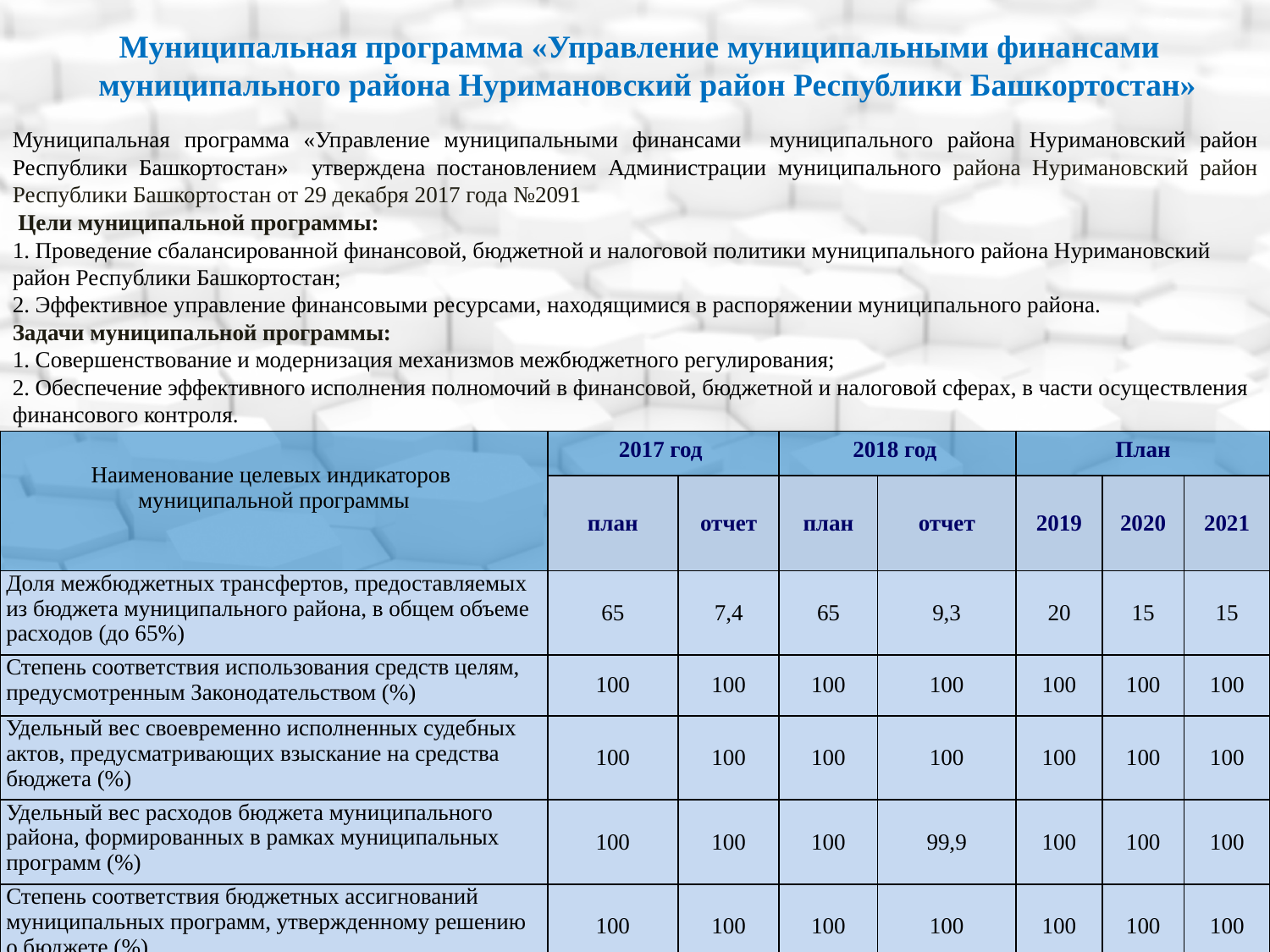

Муниципальная программа «Управление муниципальными финансами
муниципального района Нуримановский район Республики Башкортостан»
Муниципальная программа «Управление муниципальными финансами  муниципального района Нуримановский район Республики Башкортостан»  утверждена постановлением Администрации муниципального района Нуримановский район Республики Башкортостан от 29 декабря 2017 года №2091
 Цели муниципальной программы:
1. Проведение сбалансированной финансовой, бюджетной и налоговой политики муниципального района Нуримановский район Республики Башкортостан;
2. Эффективное управление финансовыми ресурсами, находящимися в распоряжении муниципального района.
Задачи муниципальной программы:
1. Совершенствование и модернизация механизмов межбюджетного регулирования;
2. Обеспечение эффективного исполнения полномочий в финансовой, бюджетной и налоговой сферах, в части осуществления финансового контроля.
| Наименование целевых индикаторов муниципальной программы | 2017 год |  | 2018 год |  | План |  |  |
| --- | --- | --- | --- | --- | --- | --- | --- |
|  | план | отчет | план | отчет | 2019 | 2020 | 2021 |
| Доля межбюджетных трансфертов, предоставляемых из бюджета муниципального района, в общем объеме расходов (до 65%) | 65 | 7,4 | 65 | 9,3 | 20 | 15 | 15 |
| Степень соответствия использования средств целям, предусмотренным Законодательством (%) | 100 | 100 | 100 | 100 | 100 | 100 | 100 |
| Удельный вес своевременно исполненных судебных актов, предусматривающих взыскание на средства бюджета (%) | 100 | 100 | 100 | 100 | 100 | 100 | 100 |
| Удельный вес расходов бюджета муниципального района, формированных в рамках муниципальных программ (%) | 100 | 100 | 100 | 99,9 | 100 | 100 | 100 |
| Степень соответствия бюджетных ассигнований муниципальных программ, утвержденному решению о бюджете (%) | 100 | 100 | 100 | 100 | 100 | 100 | 100 |